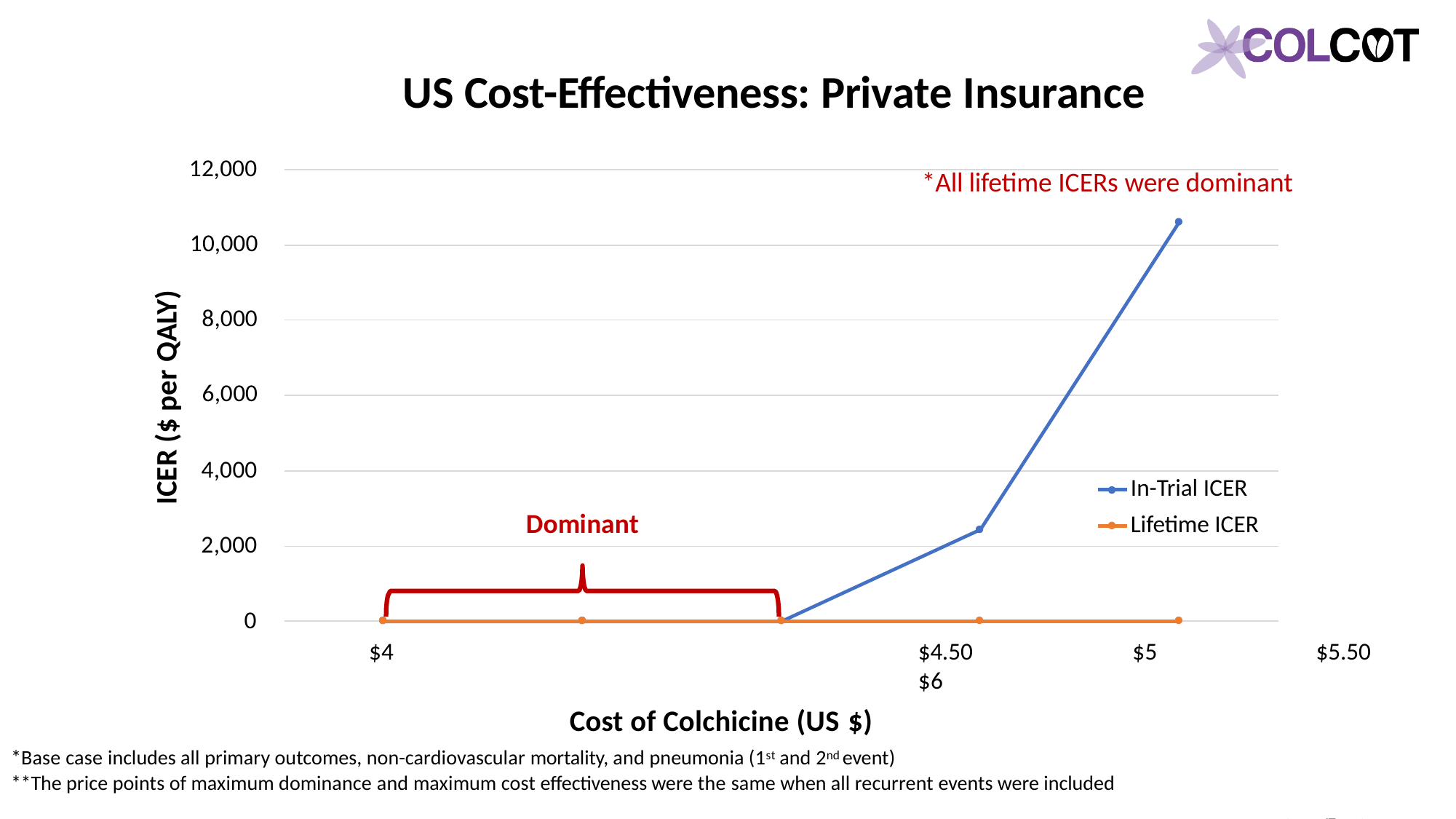

# US Cost-Effectiveness: Private Insurance
12,000
*All lifetime ICERs were dominant

10,000

8,000

6,000

ICER ($ per QALY)

4,000
In-Trial ICER  Lifetime ICER

Dominant

2,000

0
$4	$4.50	$5	$5.50	$6
Cost of Colchicine (US $)
*Base case includes all primary outcomes, non-cardiovascular mortality, and pneumonia (1st and 2nd event)
**The price points of maximum dominance and maximum cost effectiveness were the same when all recurrent events were included
1 Analytics TH. Red Book Online. https://truvenhealth.come/Portals/0/Assets/Brochures/InternationalINTL_12543_0413_RedbookPS_WEB1.pdf. 2Wallace PJ et al. Health Aff (Millw17ood).
2014;33(7):1187-1194.